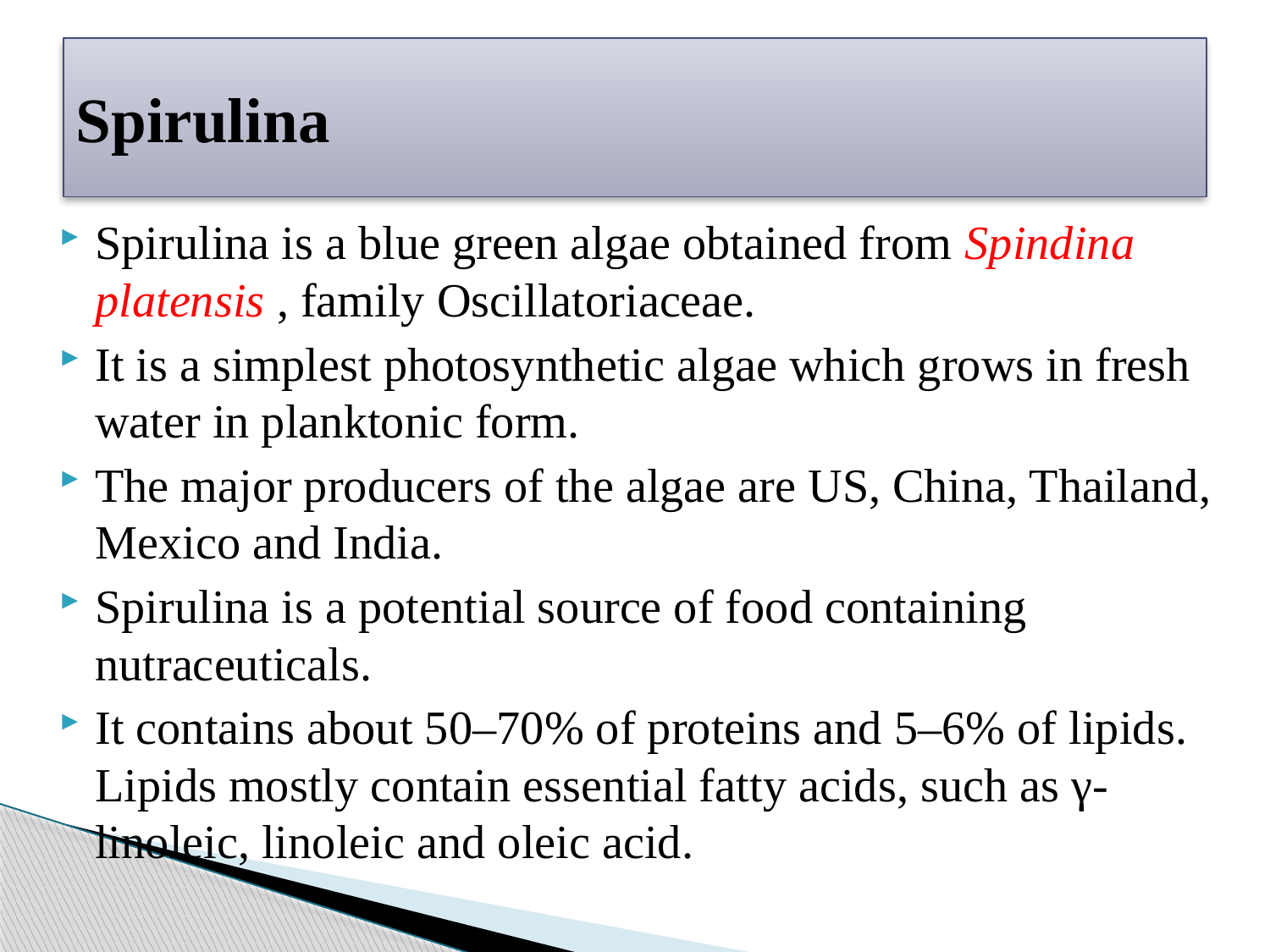

# Spirulina
Spirulina is a blue green algae obtained from Spindina platensis , family Oscillatoriaceae.
It is a simplest photosynthetic algae which grows in fresh water in planktonic form.
The major producers of the algae are US, China, Thailand, Mexico and India.
Spirulina is a potential source of food containing nutraceuticals.
It contains about 50–70% of proteins and 5–6% of lipids. Lipids mostly contain essential fatty acids, such as γ-linoleic, linoleic and oleic acid.